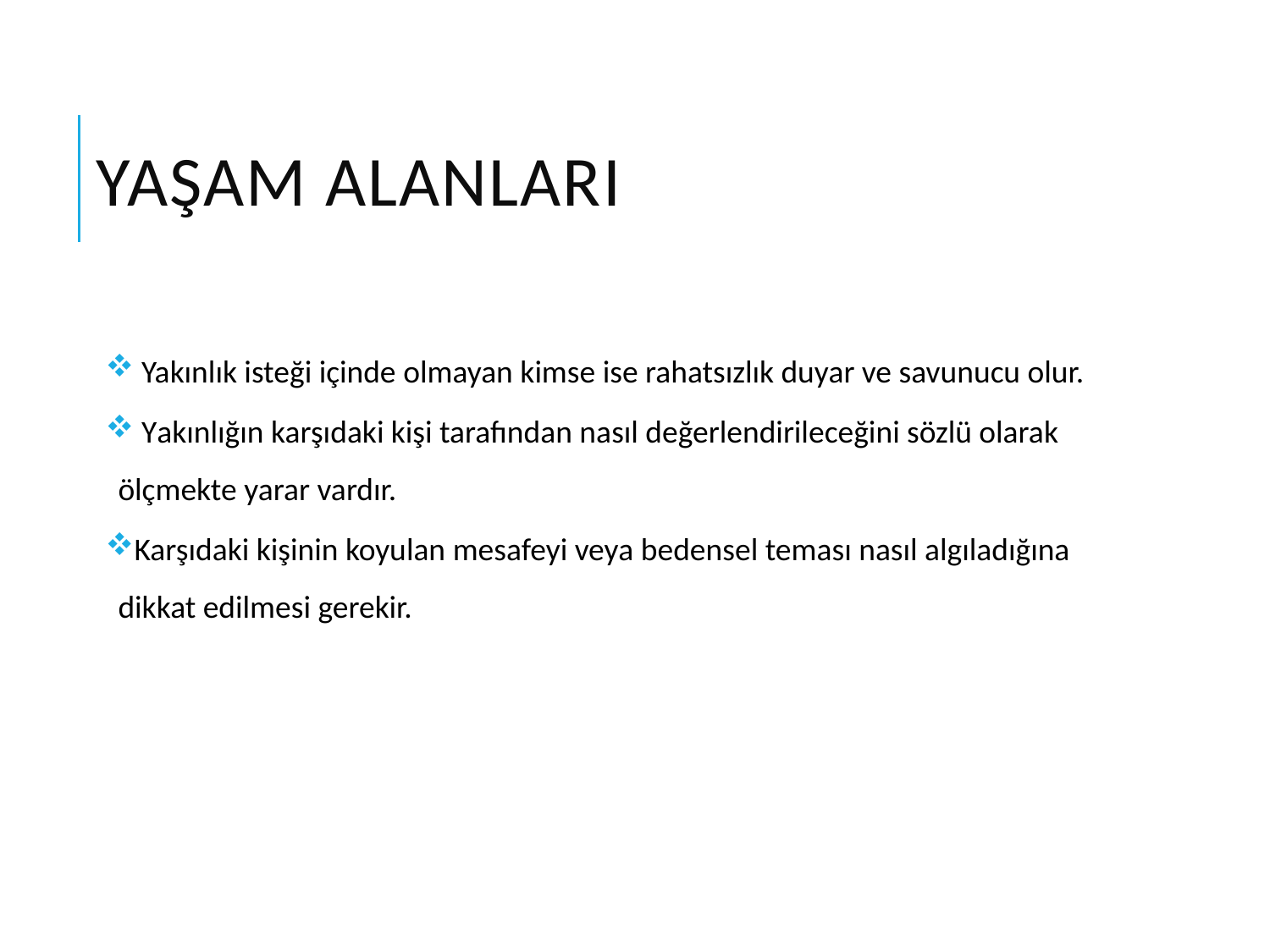

# Yaşam alanları
 Yakınlık isteği içinde olmayan kimse ise rahatsızlık duyar ve savunucu olur.
 Yakınlığın karşıdaki kişi tarafından nasıl değerlendirileceğini sözlü olarak ölçmekte yarar vardır.
Karşıdaki kişinin koyulan mesafeyi veya bedensel teması nasıl algıladığına dikkat edilmesi gerekir.